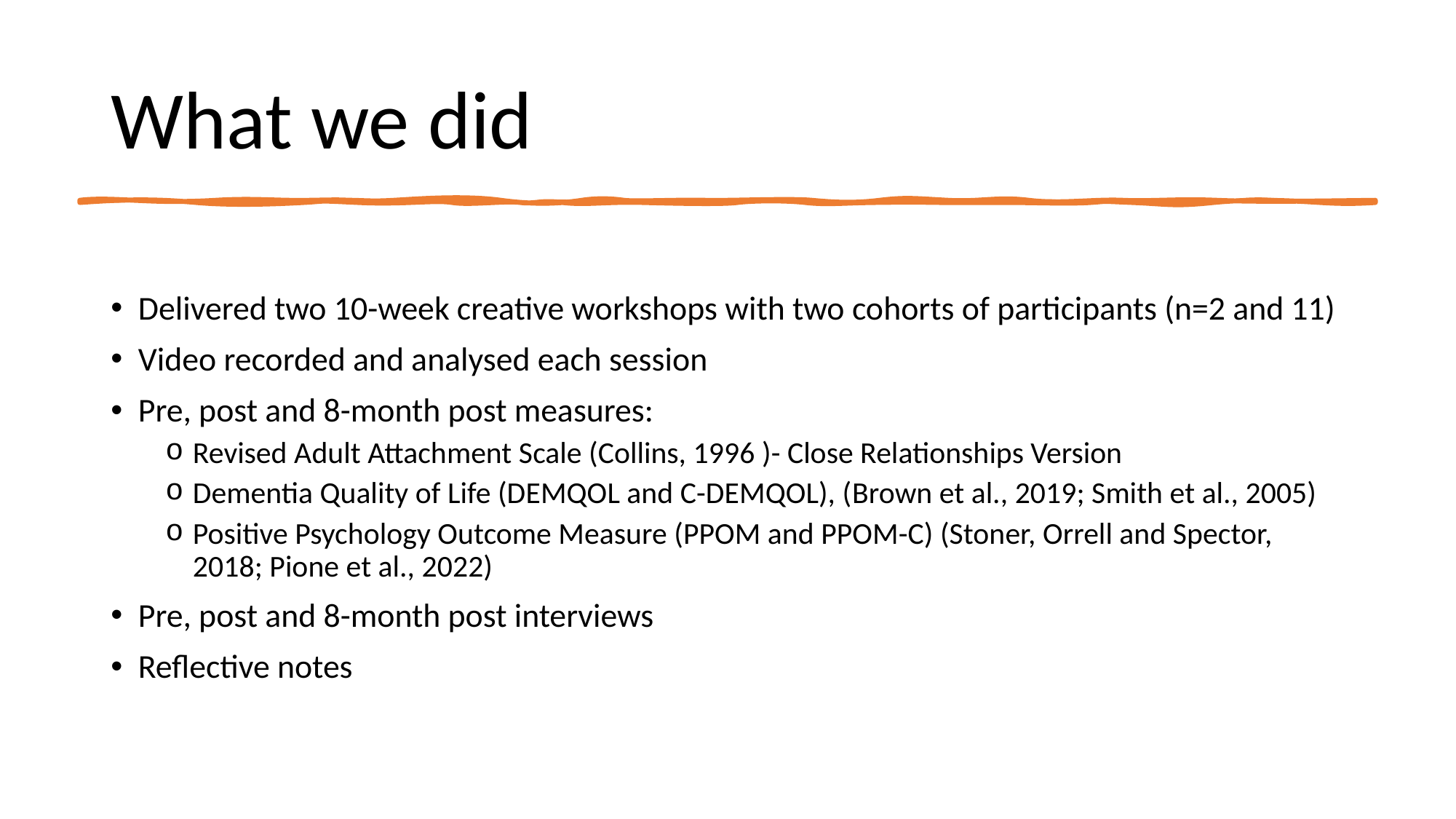

# What we did

Delivered two 10-week creative workshops with two cohorts of participants (n=2 and 11)
Video recorded and analysed each session
Pre, post and 8-month post measures:
Revised Adult Attachment Scale (Collins, 1996 )- Close Relationships Version
Dementia Quality of Life (DEMQOL and C-DEMQOL), (Brown et al., 2019; Smith et al., 2005)
Positive Psychology Outcome Measure (PPOM and PPOM-C) (Stoner, Orrell and Spector, 2018; Pione et al., 2022)
Pre, post and 8-month post interviews
Reflective notes